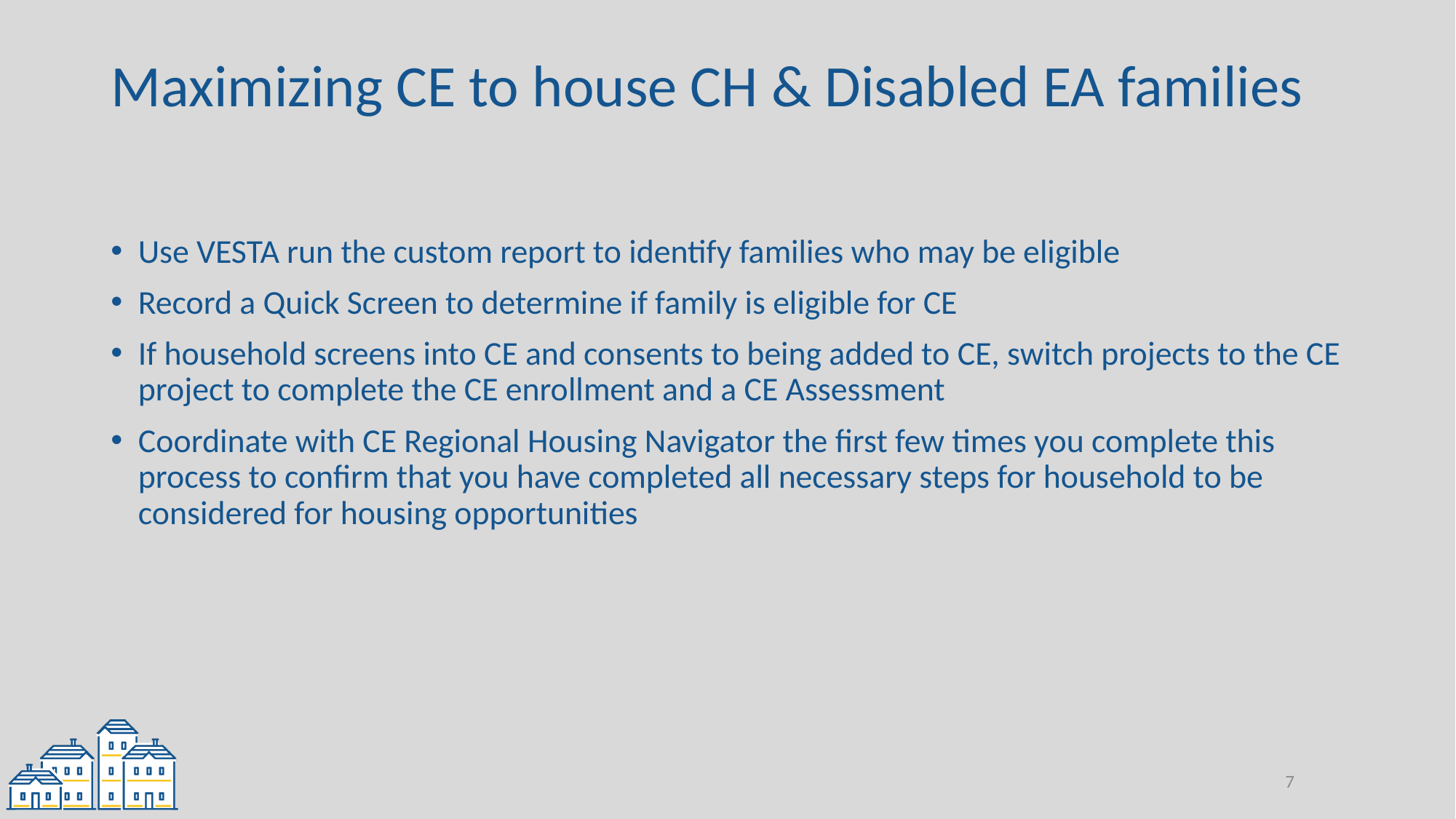

# Maximizing CE to house CH & Disabled EA families
Use VESTA run the custom report to identify families who may be eligible
Record a Quick Screen to determine if family is eligible for CE
If household screens into CE and consents to being added to CE, switch projects to the CE project to complete the CE enrollment and a CE Assessment
Coordinate with CE Regional Housing Navigator the first few times you complete this process to confirm that you have completed all necessary steps for household to be considered for housing opportunities

7